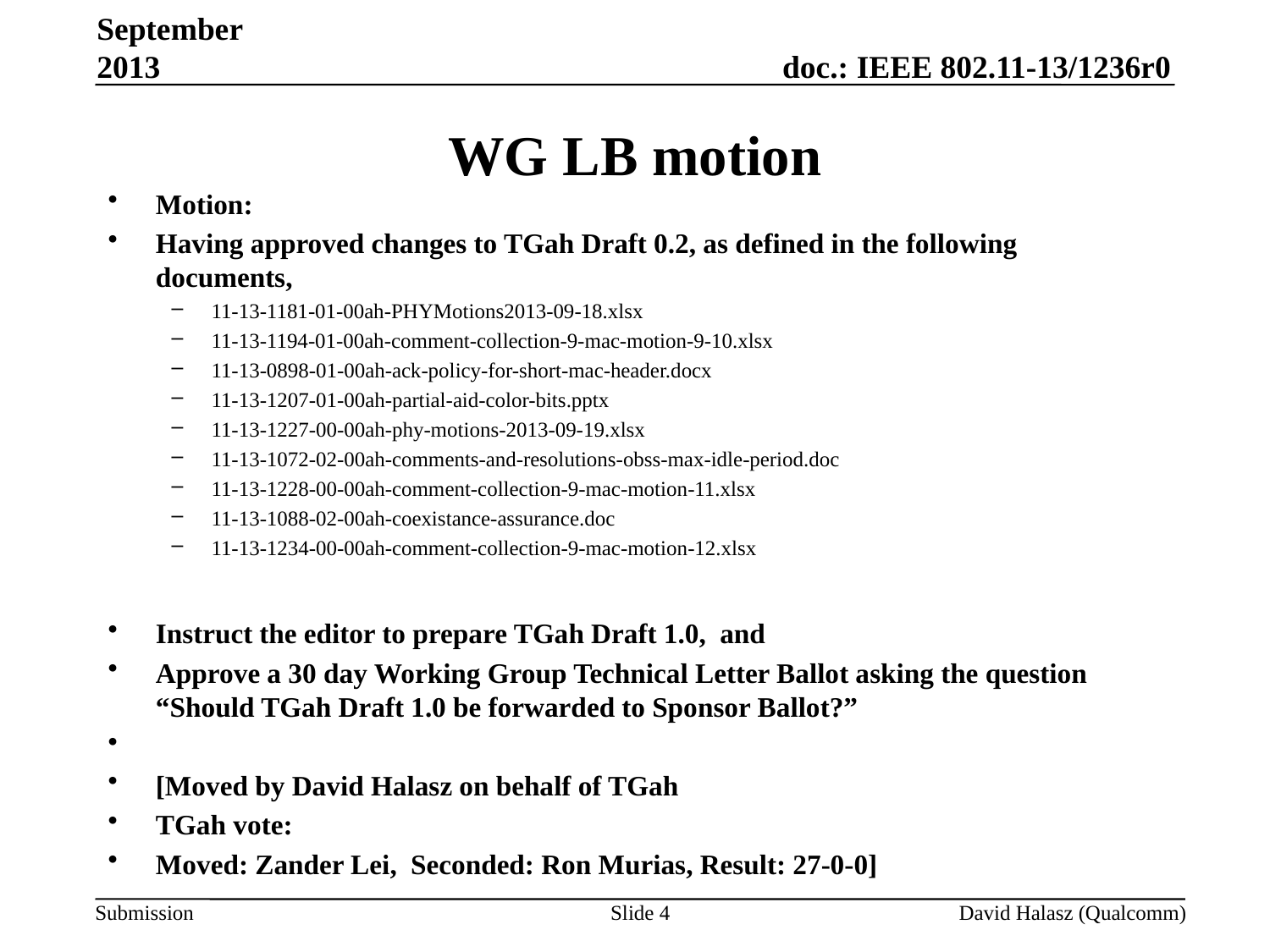

September 2013
# WG LB motion
Motion:
Having approved changes to TGah Draft 0.2, as defined in the following documents,
11-13-1181-01-00ah-PHYMotions2013-09-18.xlsx
11-13-1194-01-00ah-comment-collection-9-mac-motion-9-10.xlsx
11-13-0898-01-00ah-ack-policy-for-short-mac-header.docx
11-13-1207-01-00ah-partial-aid-color-bits.pptx
11-13-1227-00-00ah-phy-motions-2013-09-19.xlsx
11-13-1072-02-00ah-comments-and-resolutions-obss-max-idle-period.doc
11-13-1228-00-00ah-comment-collection-9-mac-motion-11.xlsx
11-13-1088-02-00ah-coexistance-assurance.doc
11-13-1234-00-00ah-comment-collection-9-mac-motion-12.xlsx

Instruct the editor to prepare TGah Draft 1.0,  and
Approve a 30 day Working Group Technical Letter Ballot asking the question “Should TGah Draft 1.0 be forwarded to Sponsor Ballot?”

[Moved by David Halasz on behalf of TGah
TGah vote:
Moved: Zander Lei,  Seconded: Ron Murias, Result: 27-0-0]
Slide 4
David Halasz (Qualcomm)